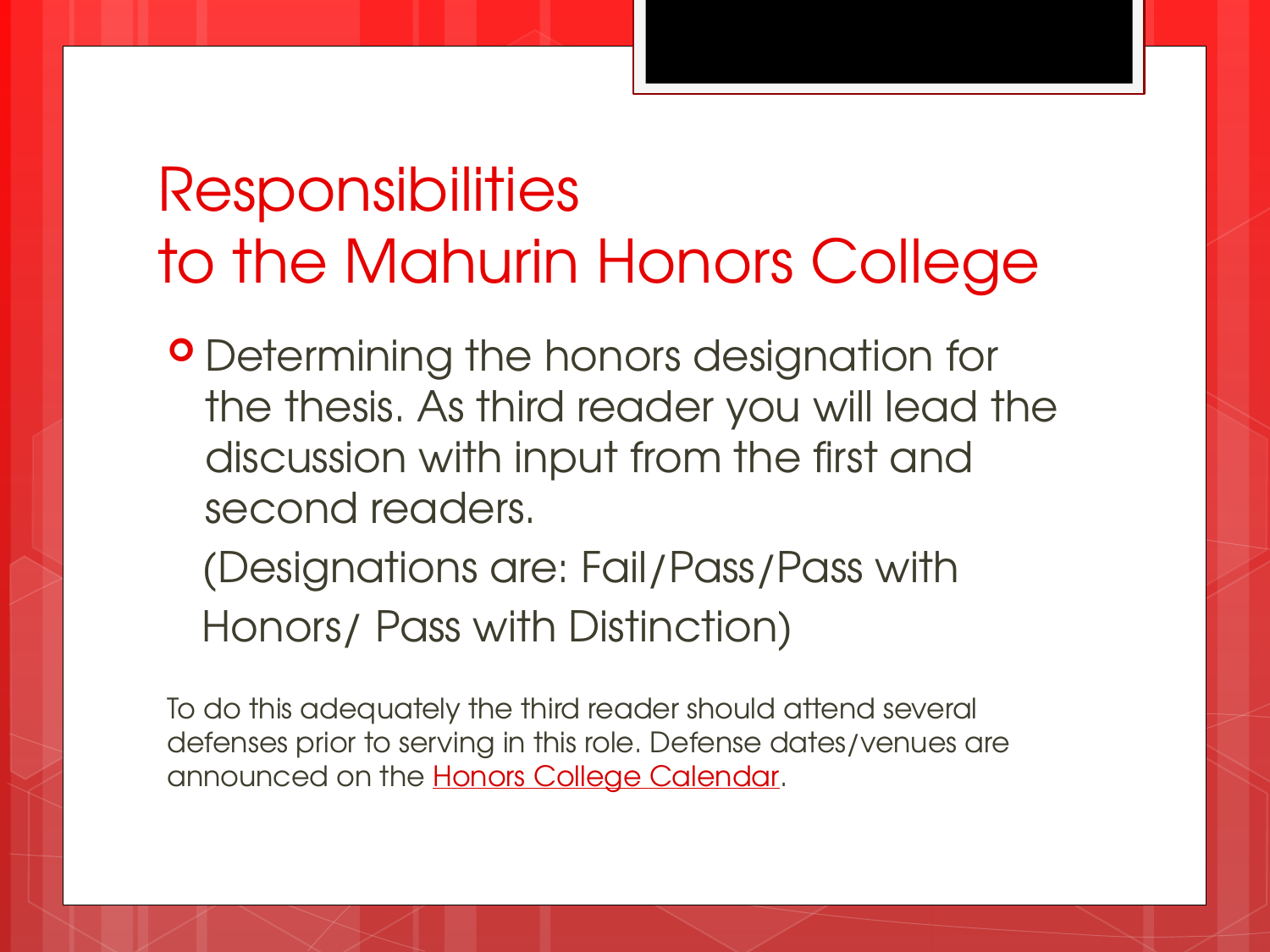

# Responsibilities to the Mahurin Honors College
Determining the honors designation for the thesis. As third reader you will lead the discussion with input from the first and second readers.
   (Designations are: Fail/Pass/Pass with
   Honors/ Pass with Distinction)

To do this adequately the third reader should attend several defenses prior to serving in this role. Defense dates/venues are announced on the Honors College Calendar.